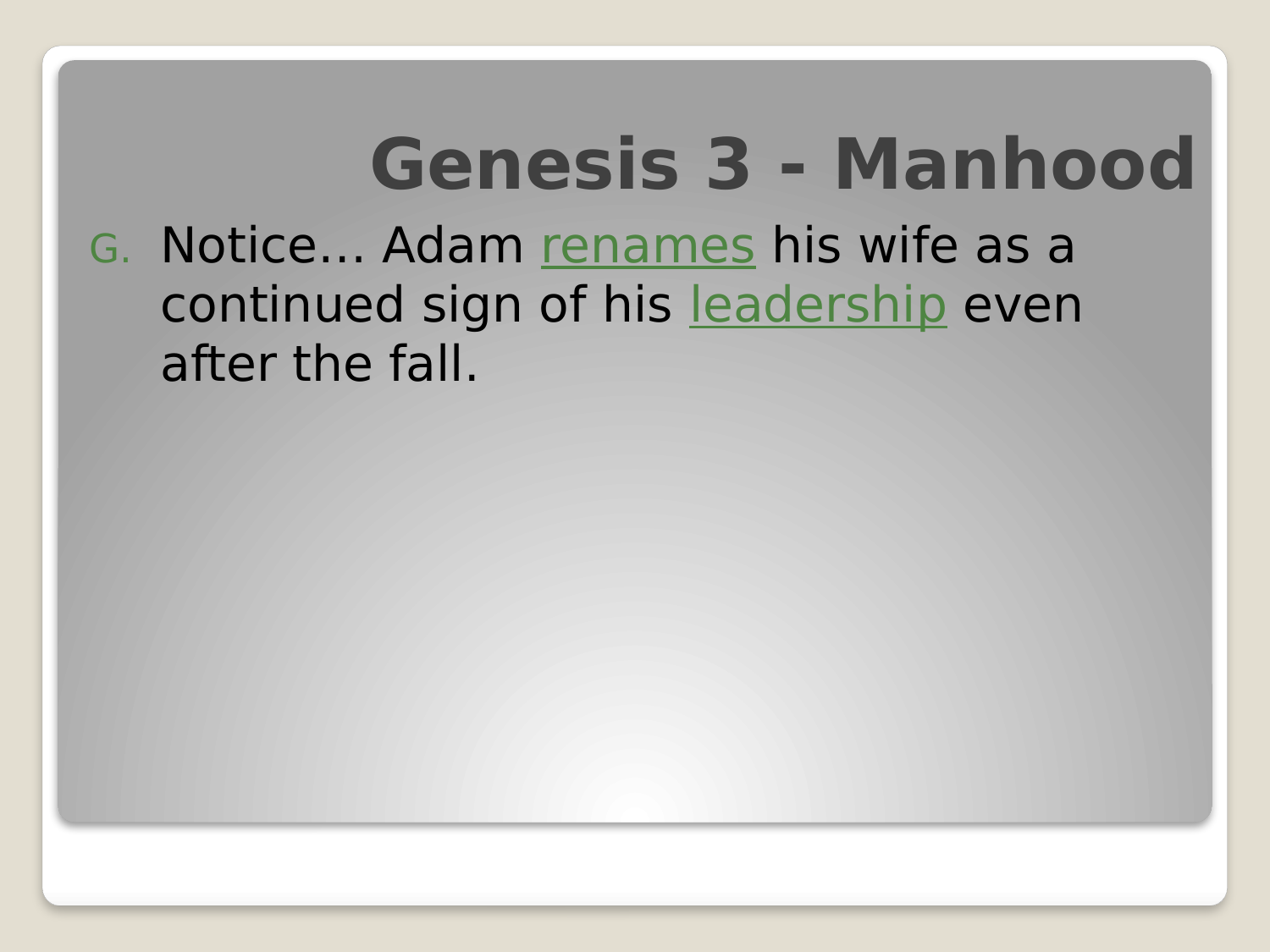

# Genesis 3 - Manhood
Notice… Adam renames his wife as a continued sign of his leadership even after the fall.